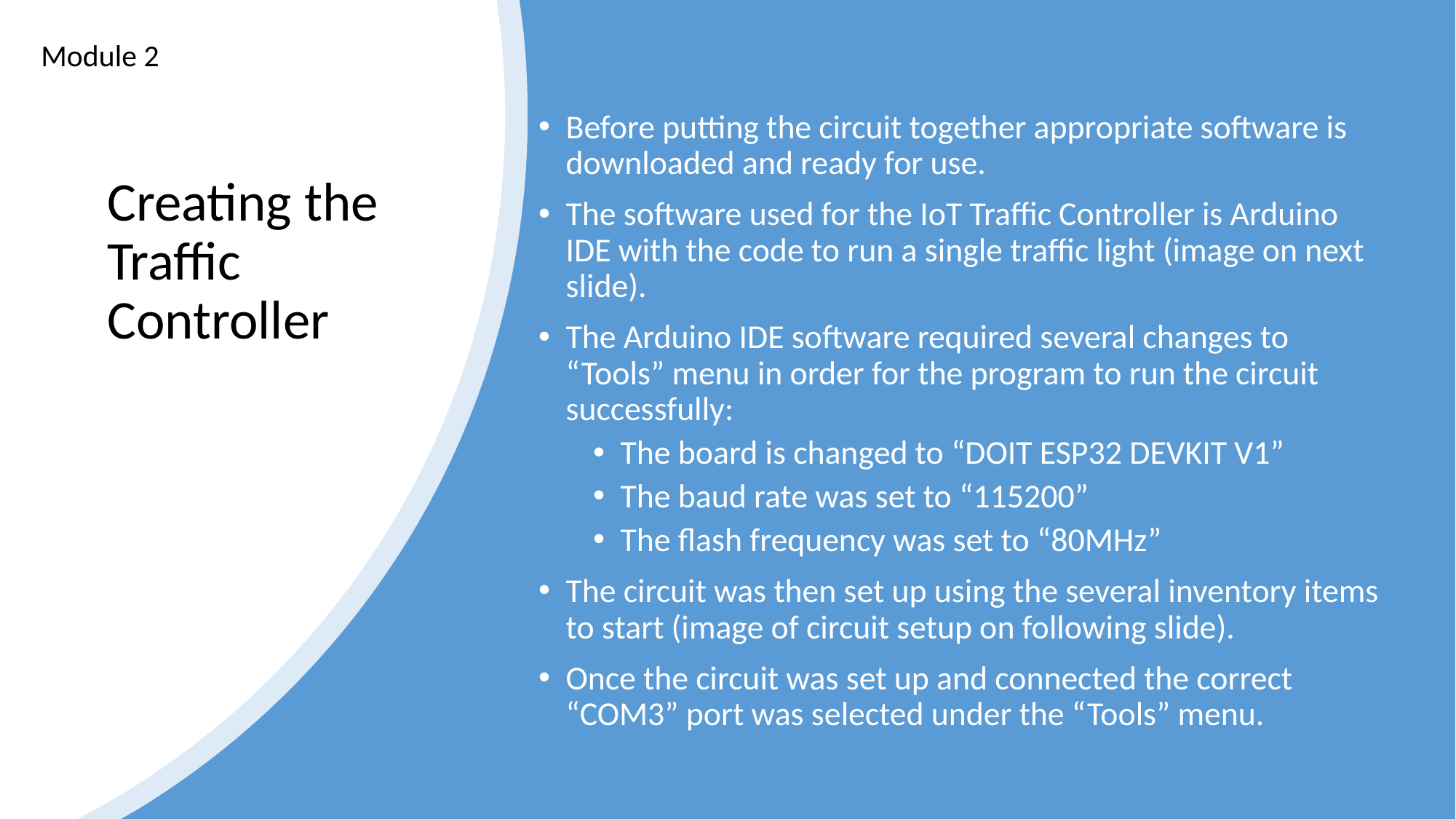

Module 2
Before putting the circuit together appropriate software is downloaded and ready for use.
The software used for the IoT Traffic Controller is Arduino IDE with the code to run a single traffic light (image on next slide).
The Arduino IDE software required several changes to “Tools” menu in order for the program to run the circuit successfully:
The board is changed to “DOIT ESP32 DEVKIT V1”
The baud rate was set to “115200”
The flash frequency was set to “80MHz”
The circuit was then set up using the several inventory items to start (image of circuit setup on following slide).
Once the circuit was set up and connected the correct “COM3” port was selected under the “Tools” menu.
# Creating the Traffic Controller